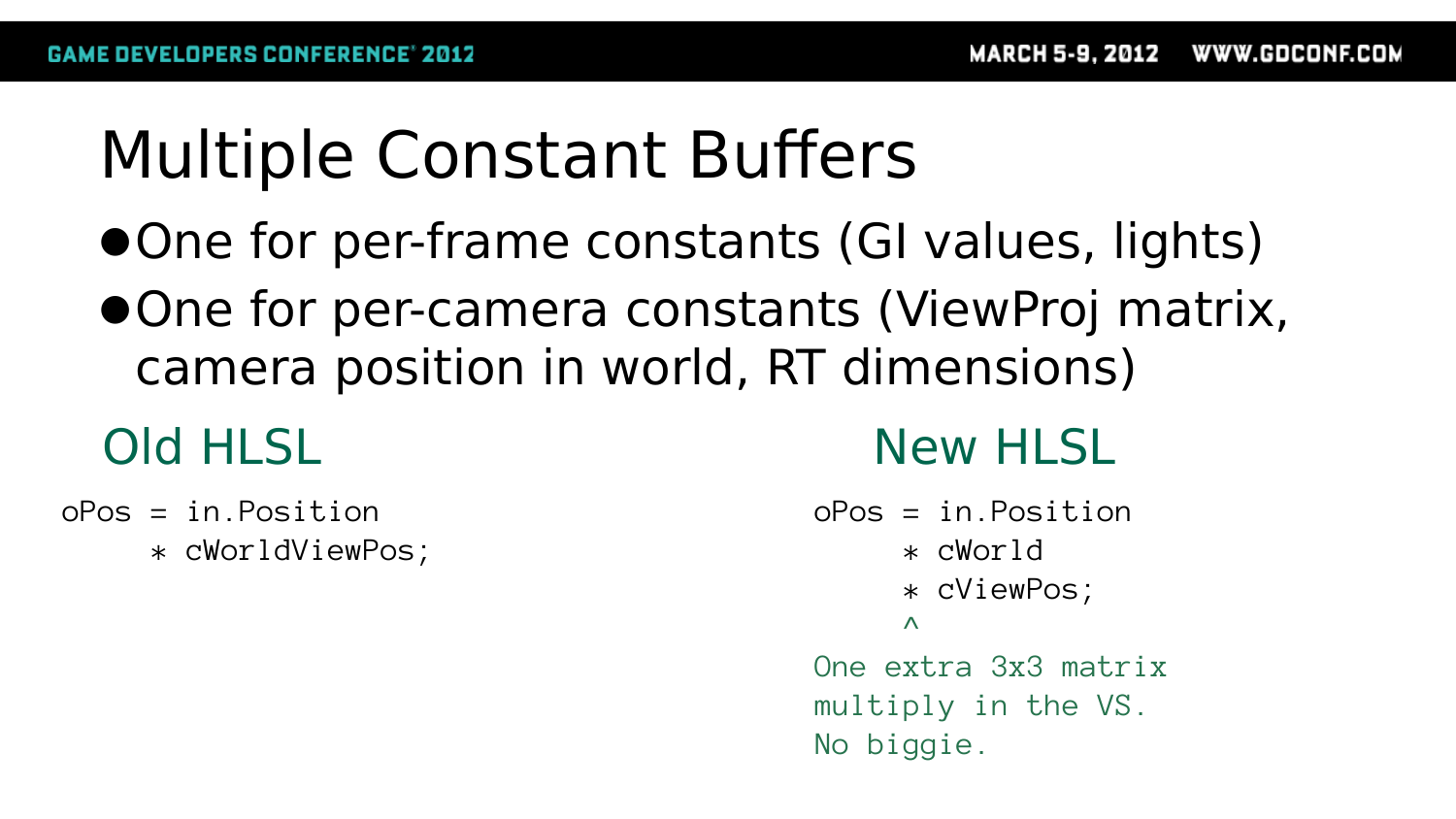

# Multiple Constant Buffers
One for per-frame constants (GI values, lights)
One for per-camera constants (ViewProj matrix, camera position in world, RT dimensions)

Old HLSL
New HLSL
oPos = in.Position
     * cWorldViewPos;

oPos = in.Position
     * cWorld
     * cViewPos;
     ^
One extra 3x3 matrix multiply in the VS. No biggie.